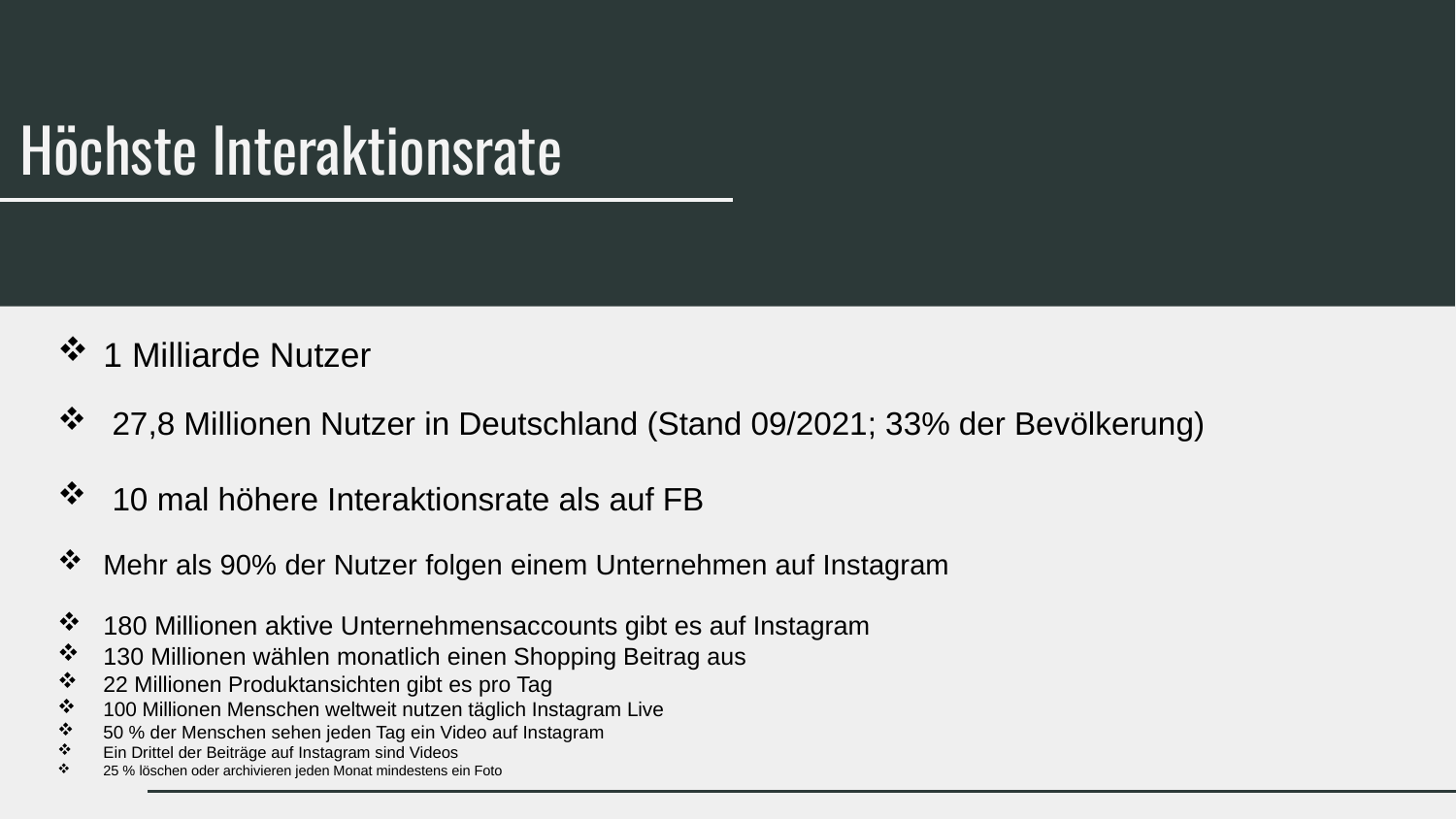

Höchste Interaktionsrate
1 Milliarde Nutzer

 27,8 Millionen Nutzer in Deutschland (Stand 09/2021; 33% der Bevölkerung)

 10 mal höhere Interaktionsrate als auf FB

Mehr als 90% der Nutzer folgen einem Unternehmen auf Instagram

180 Millionen aktive Unternehmensaccounts gibt es auf Instagram
130 Millionen wählen monatlich einen Shopping Beitrag aus
22 Millionen Produktansichten gibt es pro Tag
100 Millionen Menschen weltweit nutzen täglich Instagram Live
50 % der Menschen sehen jeden Tag ein Video auf Instagram
Ein Drittel der Beiträge auf Instagram sind Videos
25 % löschen oder archivieren jeden Monat mindestens ein Foto